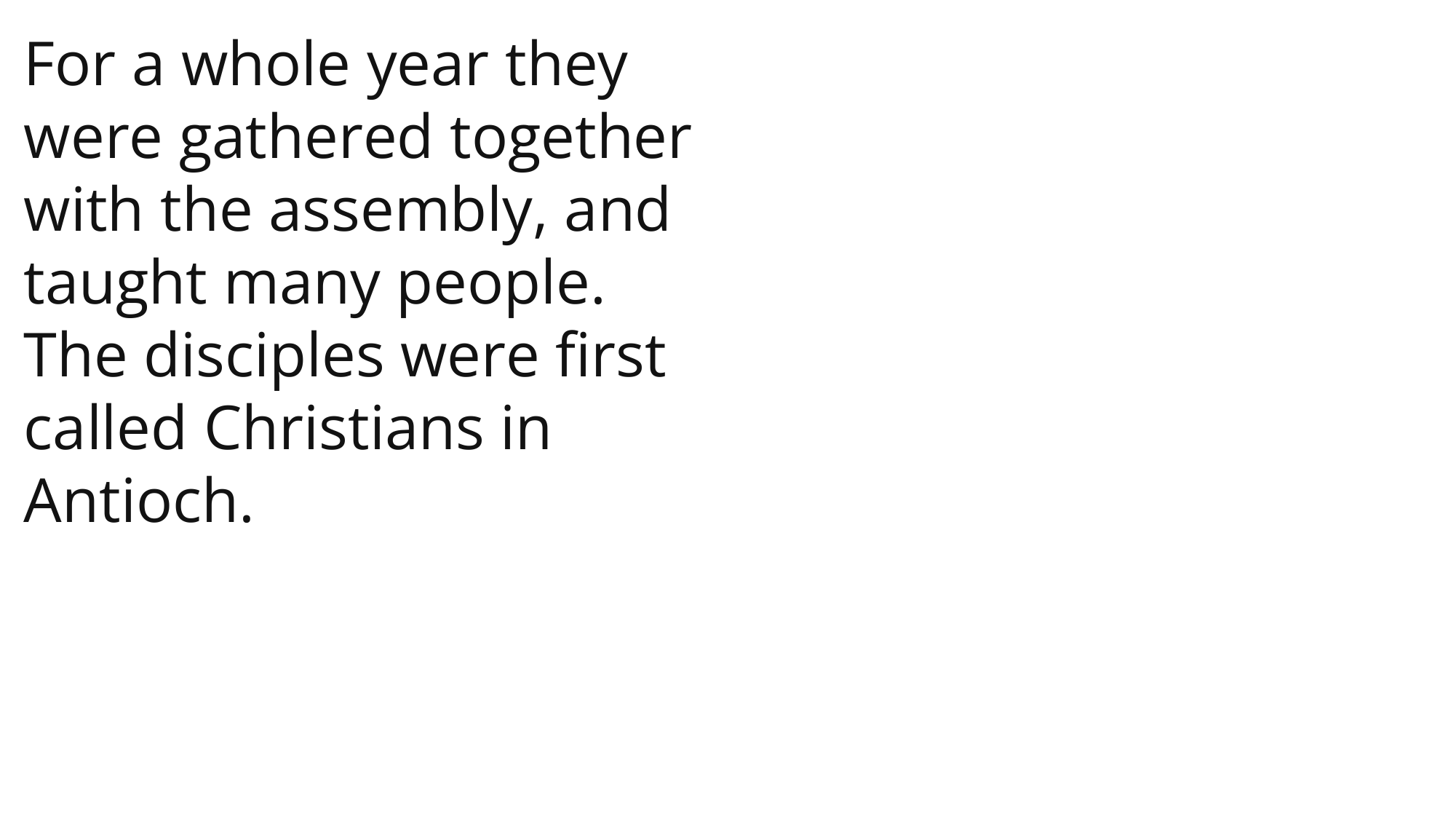

For a whole year they were gathered together with the assembly, and taught many people. The disciples were first called Christians in Antioch.